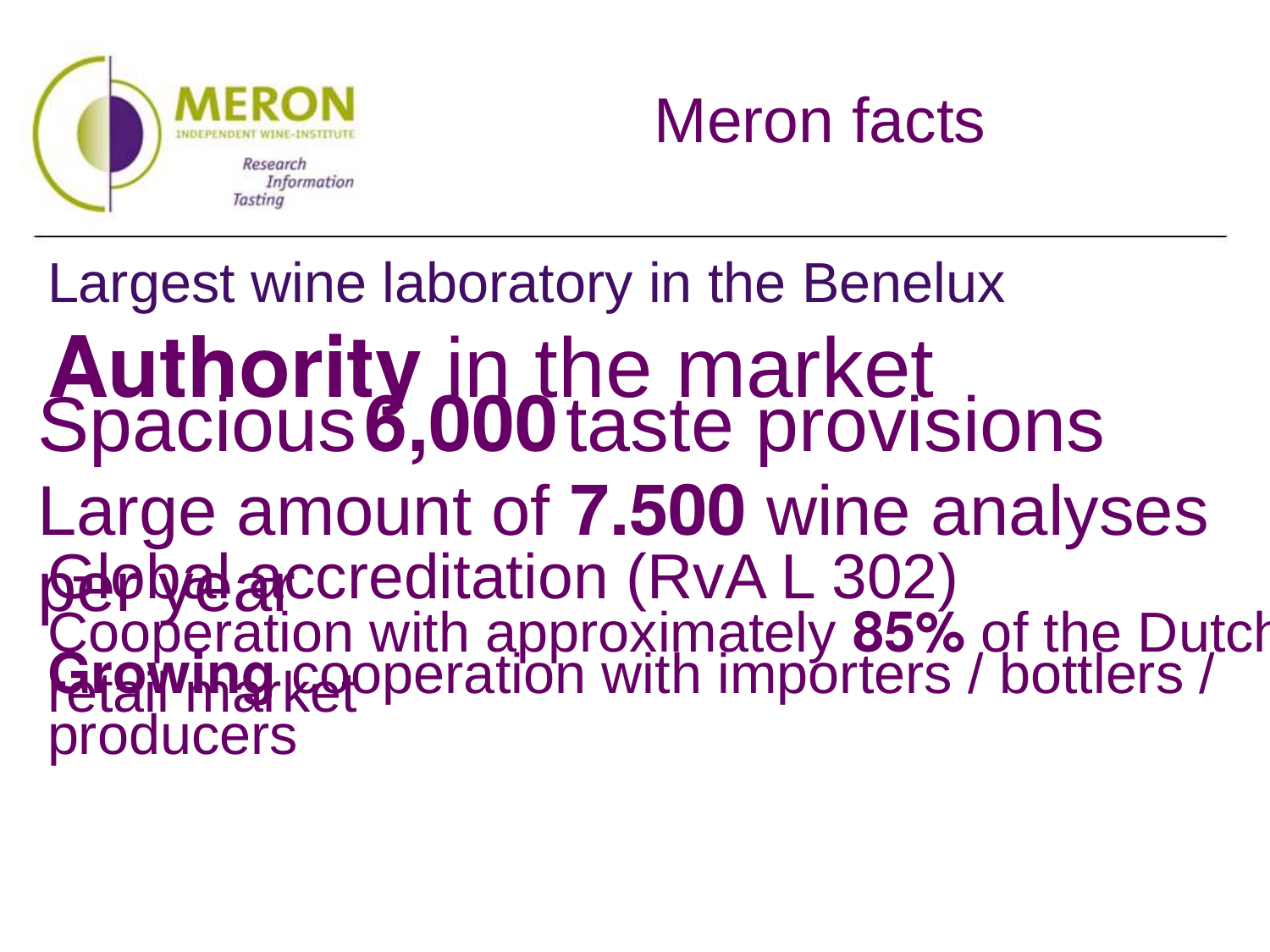

# Meron facts
Largest wine laboratory in the Benelux
Authority in the market
Spacious 6,000 taste provisions
Large amount of 7.500 wine analyses per year
Global accreditation (RvA L 302)
Cooperation with approximately 85% of the Dutch retail market
Growing cooperation with importers / bottlers / producers